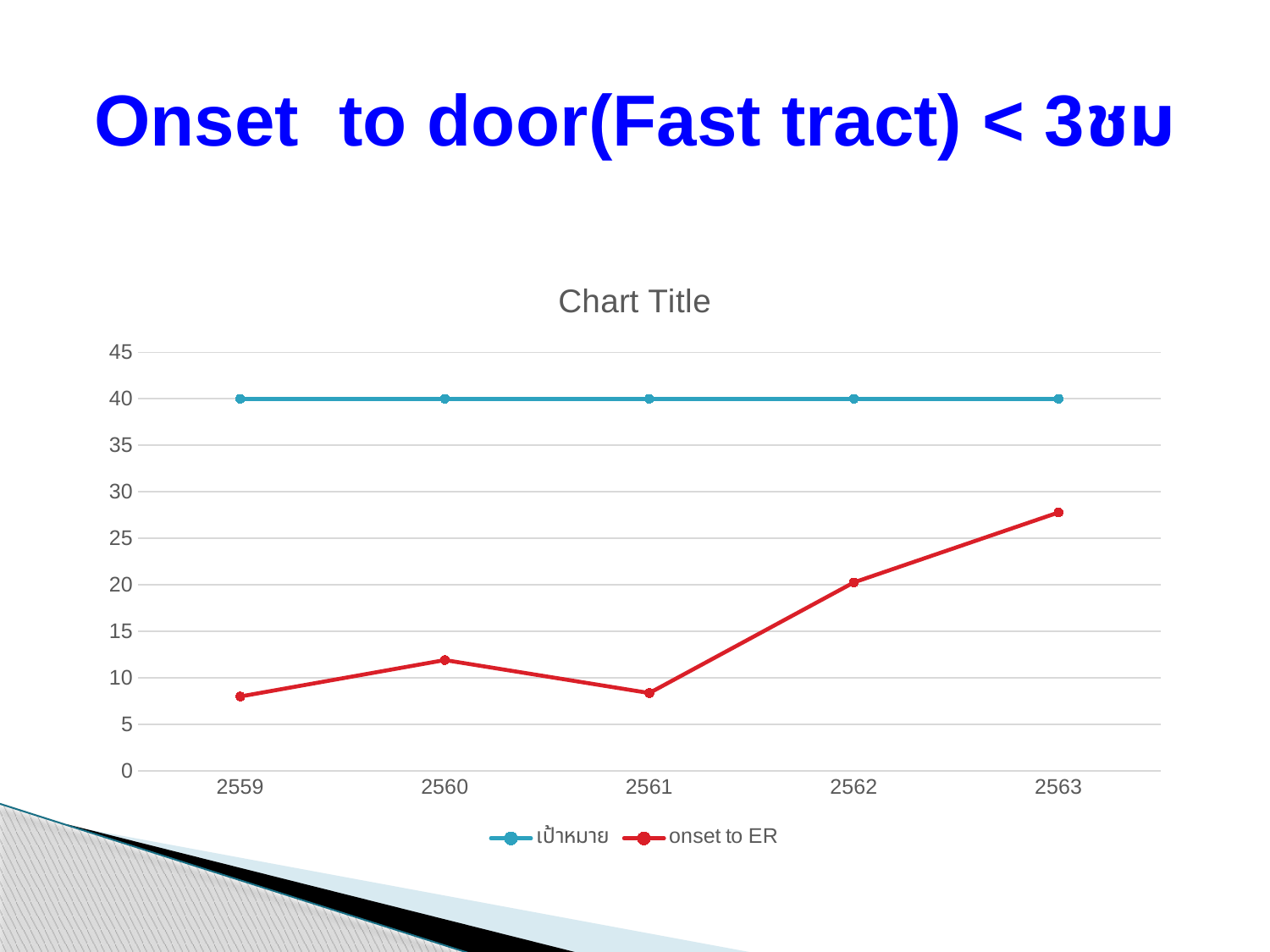

# Onset  to door(Fast tract) < 3ชม

### Chart:

| Category | เป้าหมาย | onset to ER |
|---|---|---|
| 2559 | 40.0 | 7.98 |
| 2560 | 40.0 | 11.9 |
| 2561 | 40.0 | 8.350000000000001 |
| 2562 | 40.0 | 20.25 |
| 2563 | 40.0 | 27.77 |